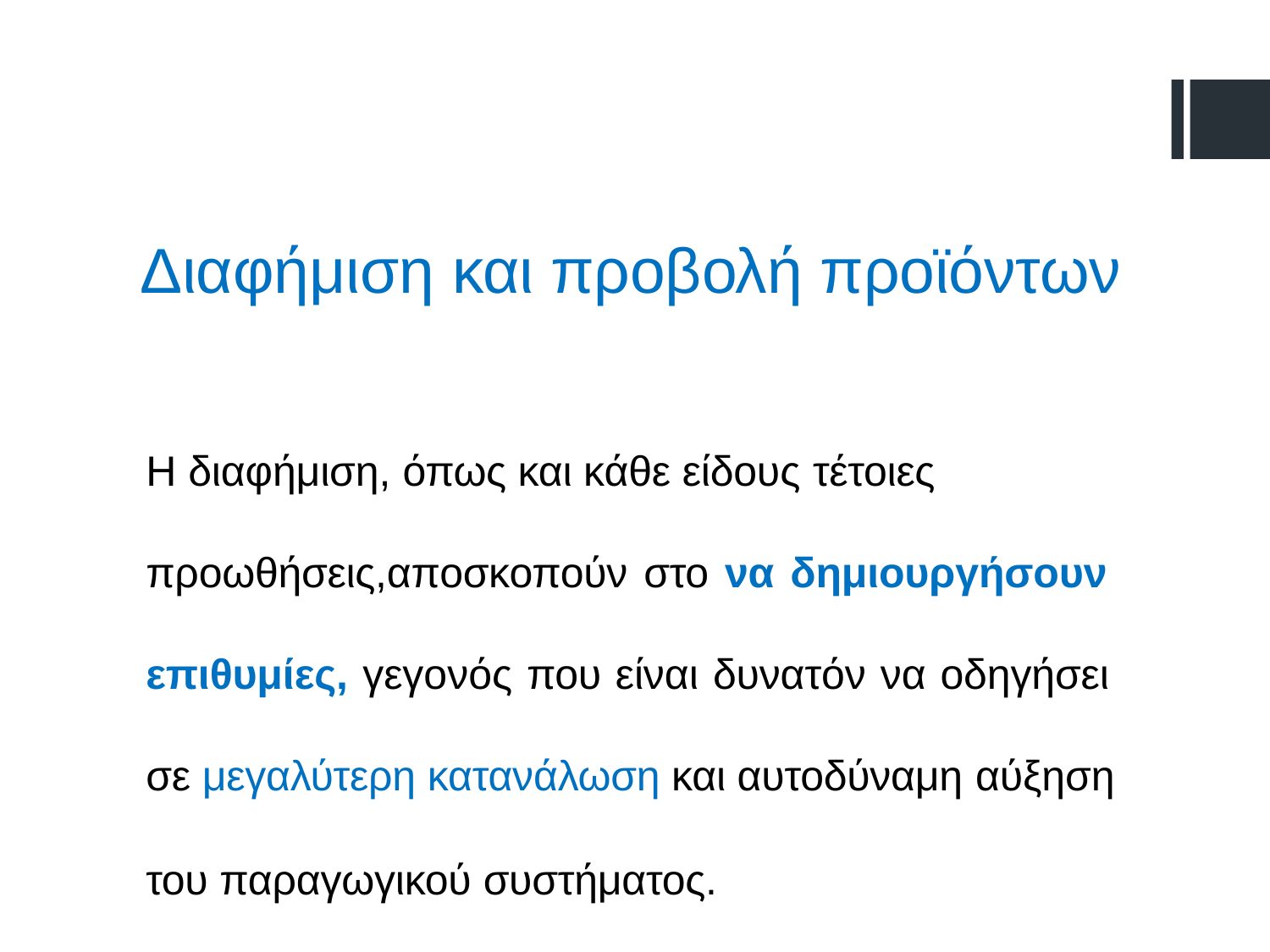

# Διαφήμιση και προβολή προϊόντων
Η διαφήμιση, όπως και κάθε είδους τέτοιες
προωθήσεις,αποσκοπούν στο να δημιουργήσουν  επιθυμίες, γεγονός που είναι δυνατόν να οδηγήσει  σε μεγαλύτερη κατανάλωση και αυτοδύναμη αύξηση

του παραγωγικού συστήματος.